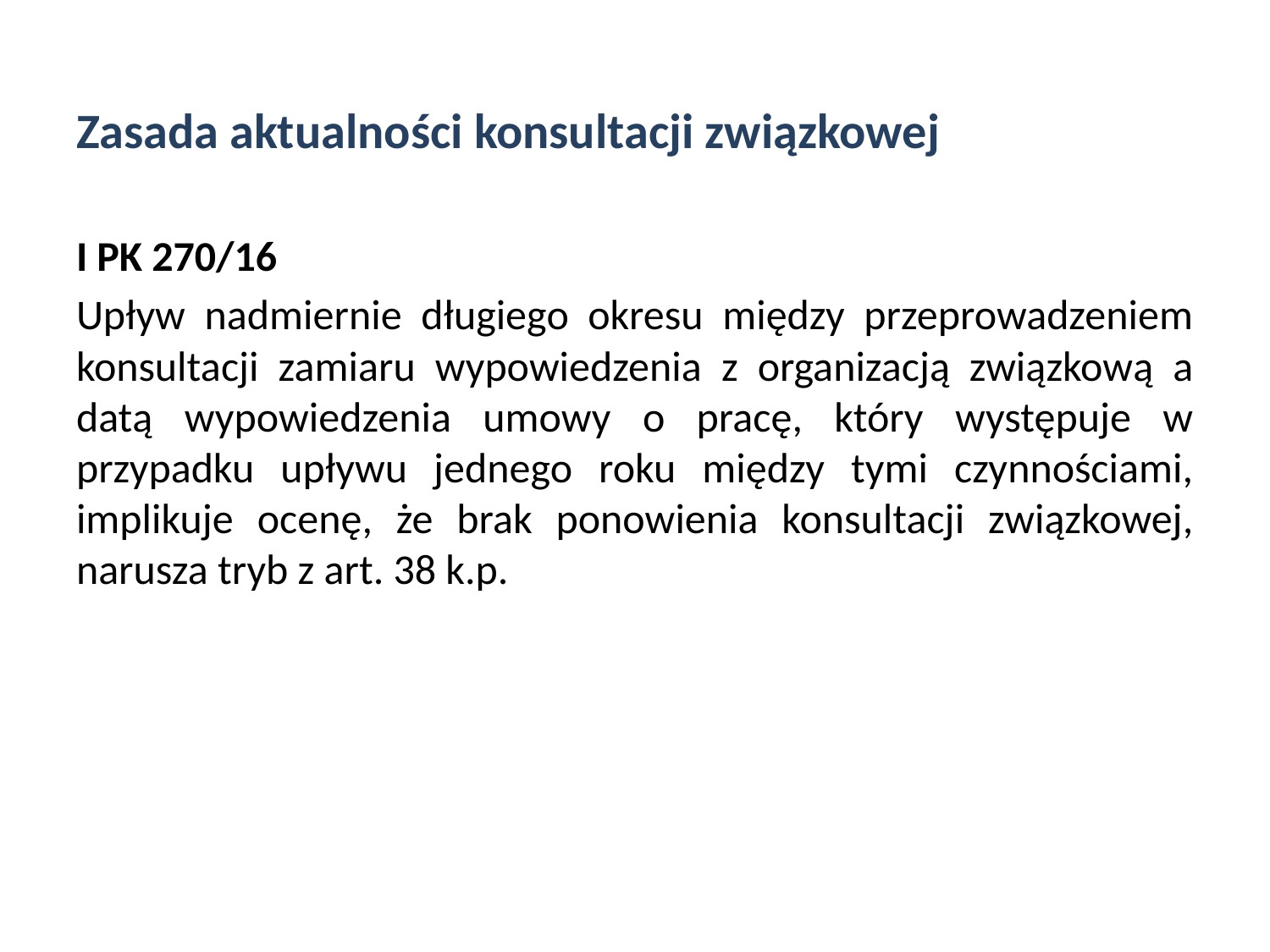

# Zasada aktualności konsultacji związkowej
I PK 270/16
Upływ nadmiernie długiego okresu między przeprowadzeniem konsultacji zamiaru wypowiedzenia z organizacją związkową a datą wypowiedzenia umowy o pracę, który występuje w przypadku upływu jednego roku między tymi czynnościami, implikuje ocenę, że brak ponowienia konsultacji związkowej, narusza tryb z art. 38 k.p.